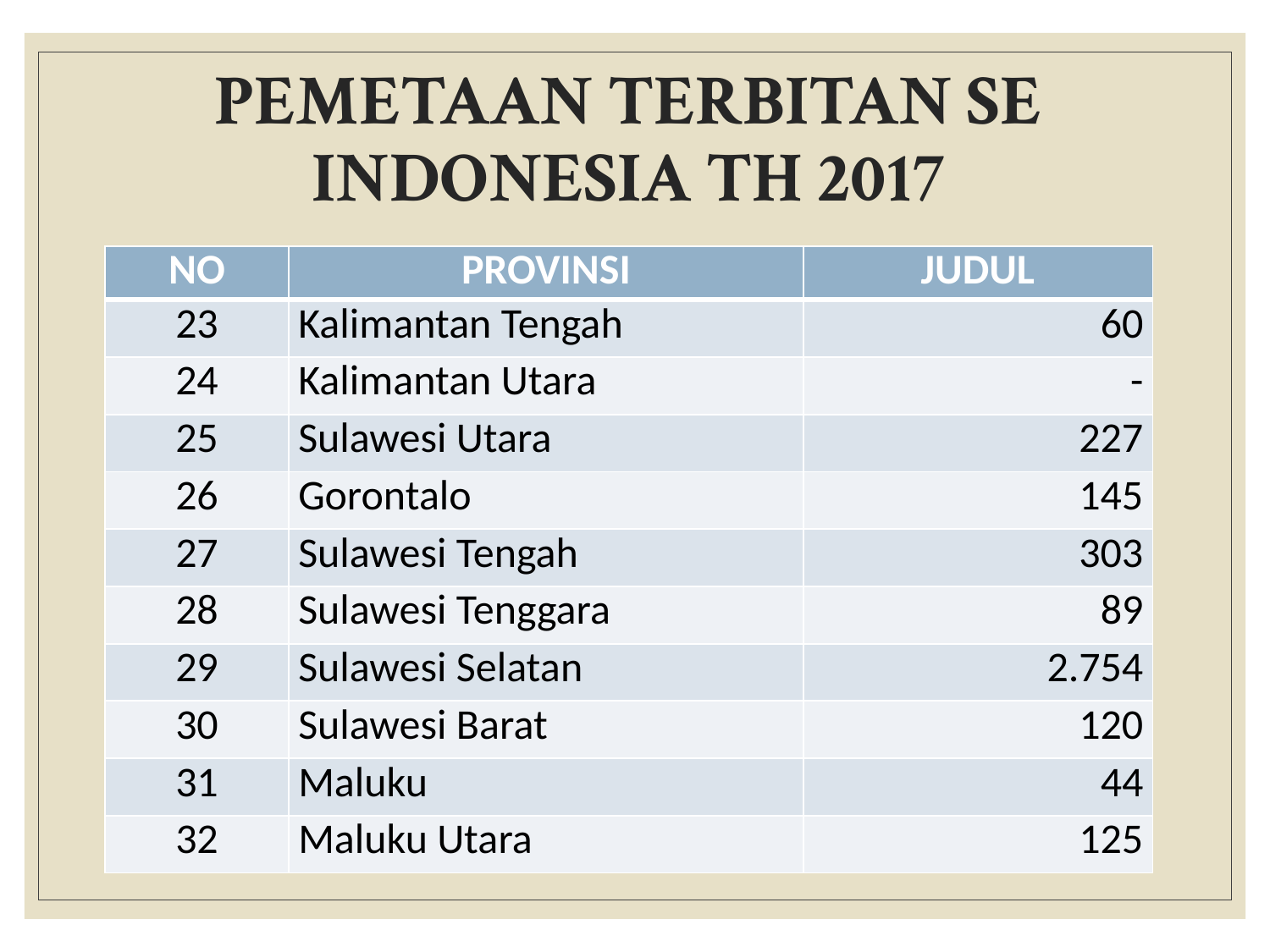

# PEMETAAN TERBITAN SE INDONESIA TH 2017
| NO | PROVINSI | JUDUL |
| --- | --- | --- |
| 23 | Kalimantan Tengah | 60 |
| 24 | Kalimantan Utara | - |
| 25 | Sulawesi Utara | 227 |
| 26 | Gorontalo | 145 |
| 27 | Sulawesi Tengah | 303 |
| 28 | Sulawesi Tenggara | 89 |
| 29 | Sulawesi Selatan | 2.754 |
| 30 | Sulawesi Barat | 120 |
| 31 | Maluku | 44 |
| 32 | Maluku Utara | 125 |